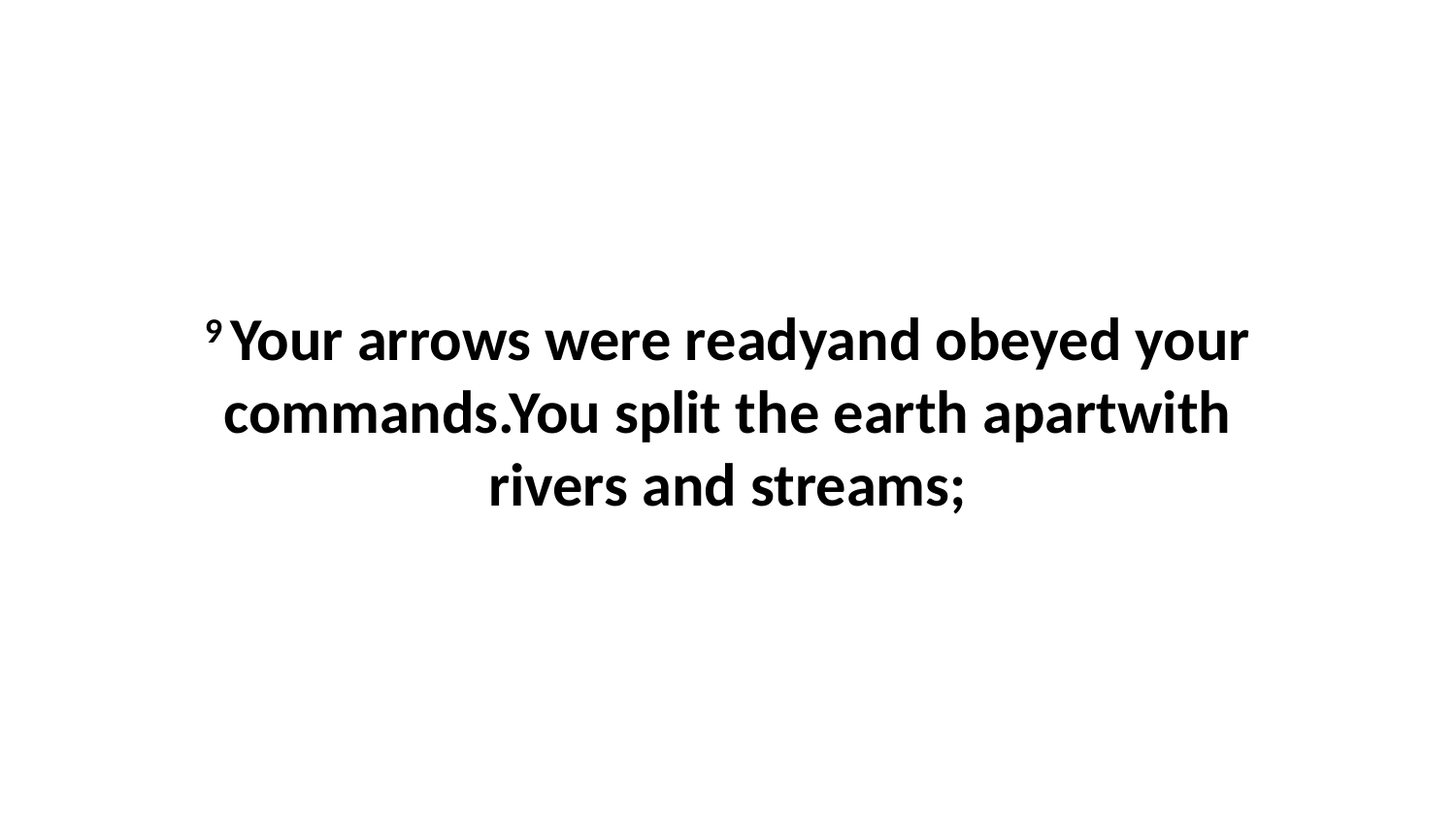

9 Your arrows were readyand obeyed your commands.You split the earth apartwith rivers and streams;